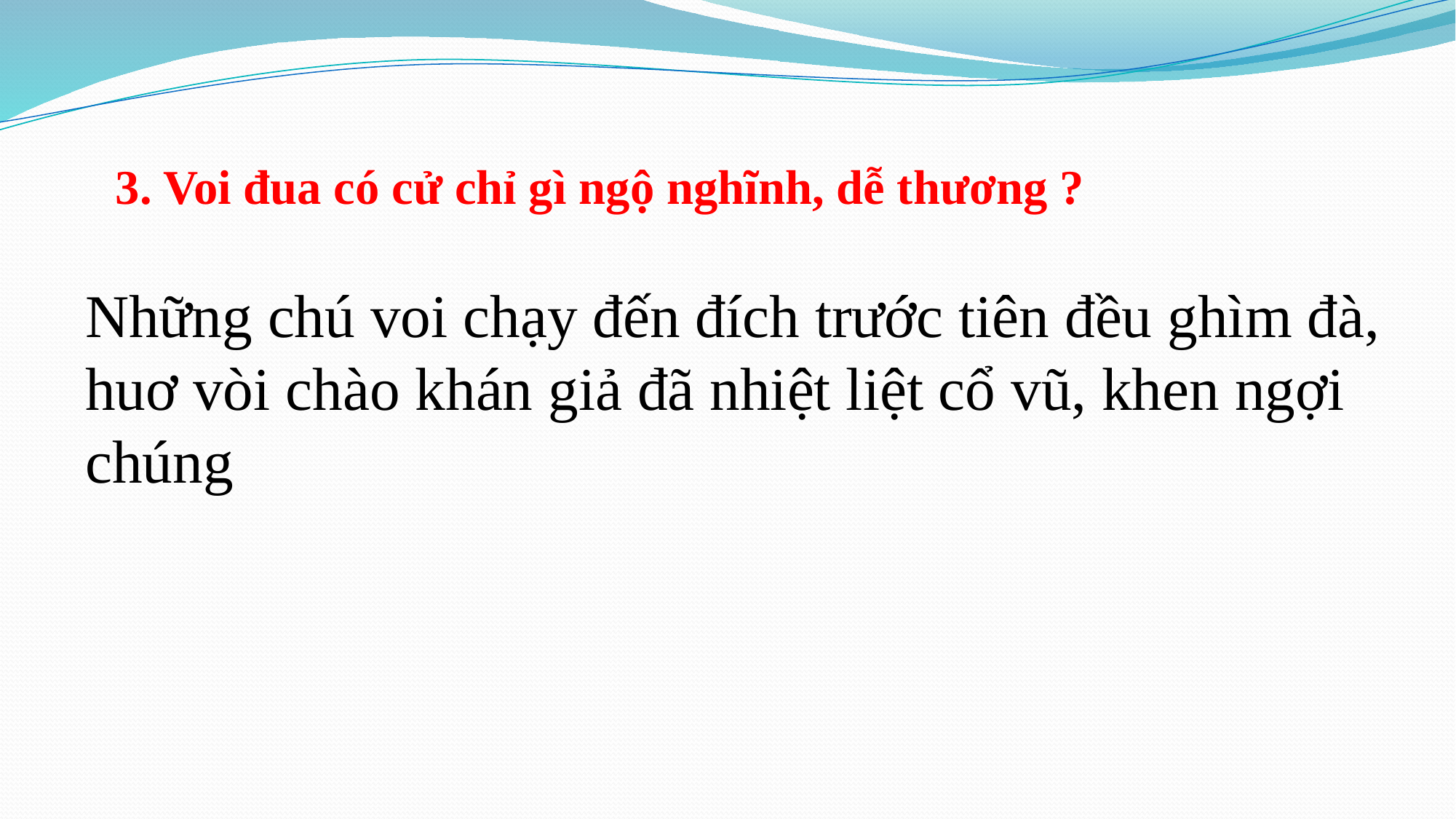

3. Voi đua có cử chỉ gì ngộ nghĩnh, dễ thương ?
Những chú voi chạy đến đích trước tiên đều ghìm đà, huơ vòi chào khán giả đã nhiệt liệt cổ vũ, khen ngợi chúng